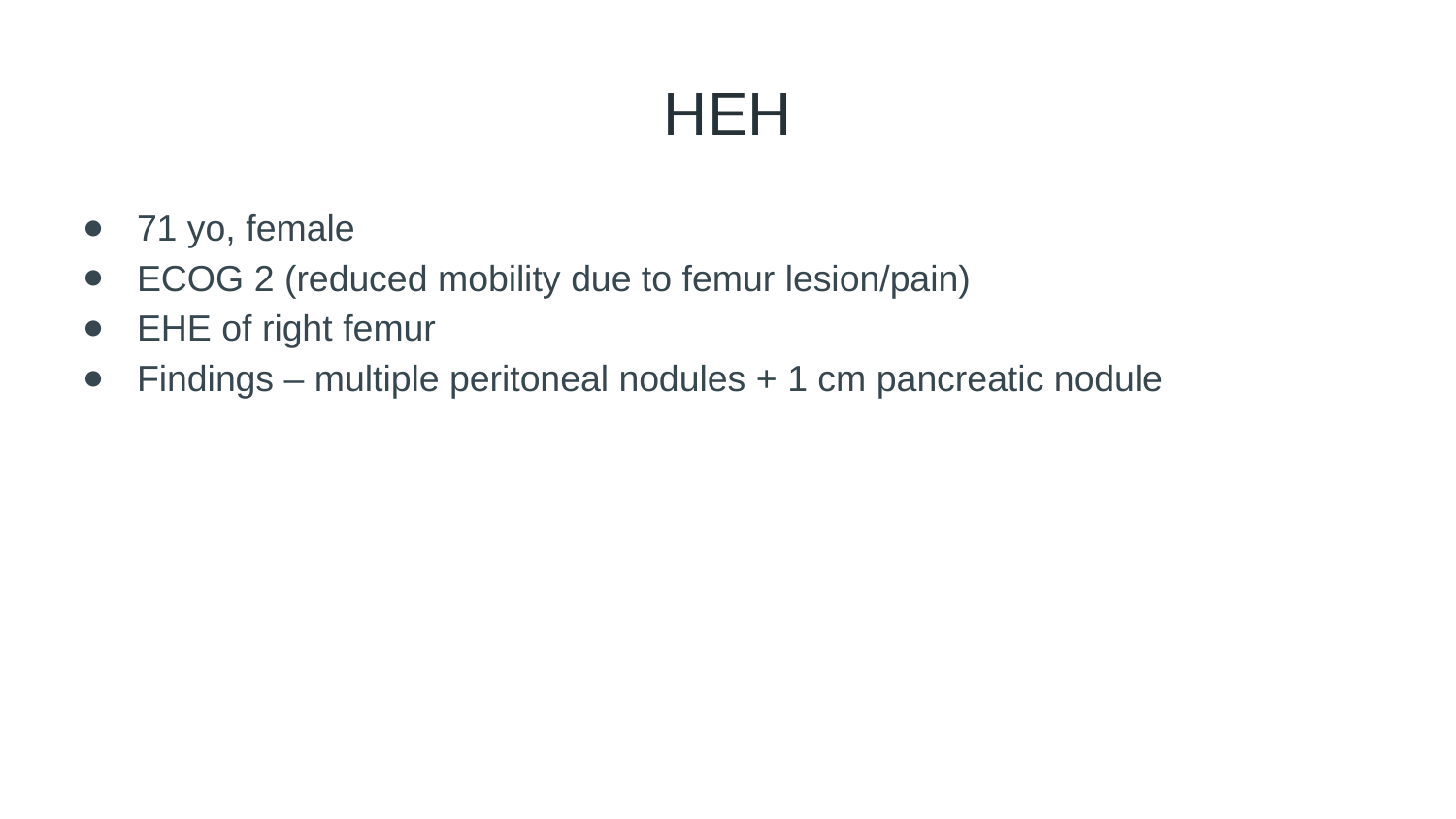

# HEH
71 yo, female
ECOG 2 (reduced mobility due to femur lesion/pain)
EHE of right femur
Findings – multiple peritoneal nodules + 1 cm pancreatic nodule